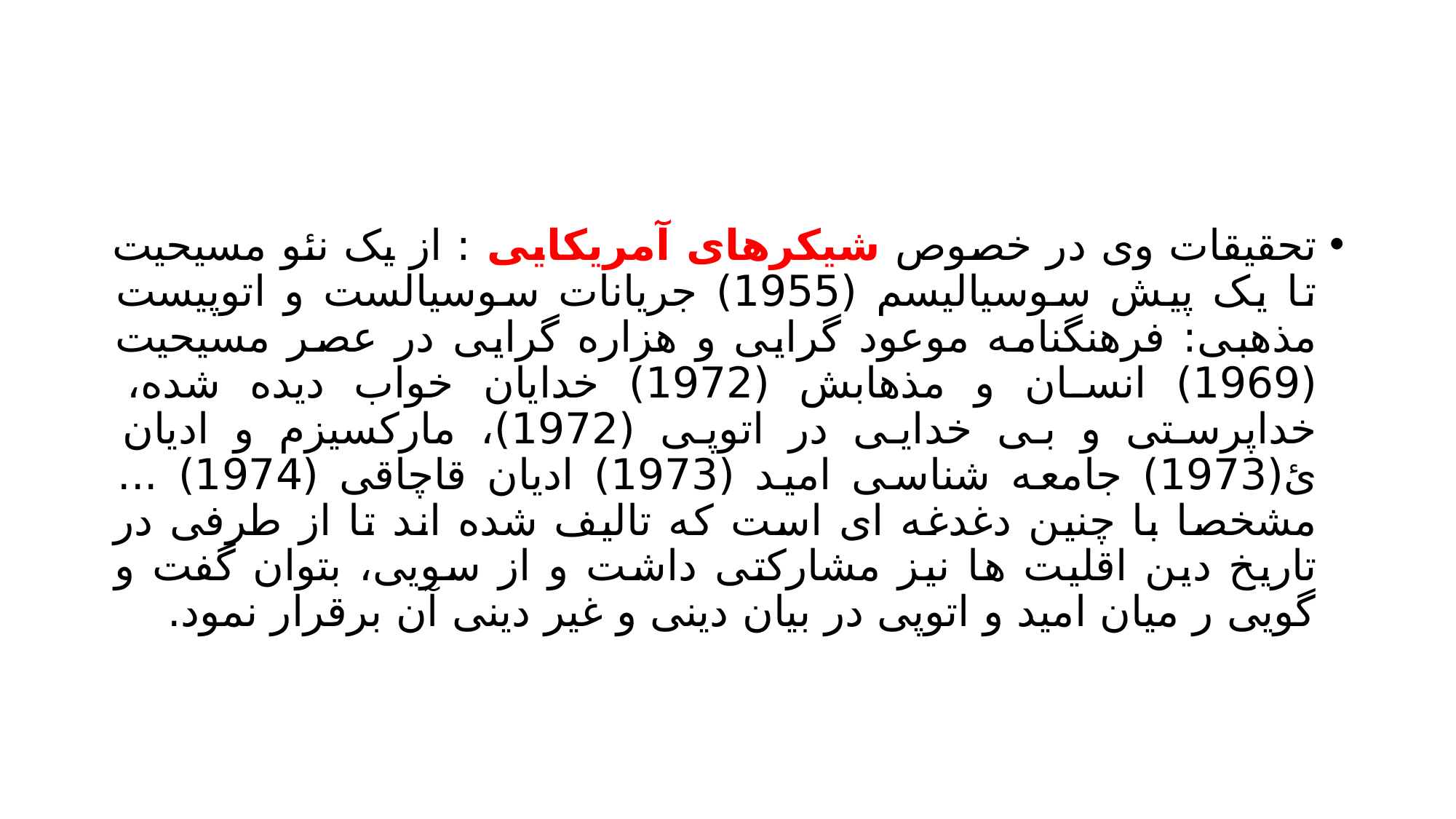

#
تحقیقات وی در خصوص شیکرهای آمریکایی : از یک نئو مسیحیت تا یک پیش سوسیالیسم (1955) جریانات سوسیالست و اتوپیست مذهبی: فرهنگنامه موعود گرایی و هزاره گرایی در عصر مسیحیت (1969) انسان و مذهابش (1972) خدایان خواب دیده شده، خداپرستی و بی خدایی در اتوپی (1972)، مارکسیزم و ادیان ئ(1973) جامعه شناسی امید (1973) ادیان قاچاقی (1974) ... مشخصا با چنین دغدغه ای است که تالیف شده اند تا از طرفی در تاریخ دین اقلیت ها نیز مشارکتی داشت و از سویی، بتوان گفت و گویی ر میان امید و اتوپی در بیان دینی و غیر دینی آن برقرار نمود.